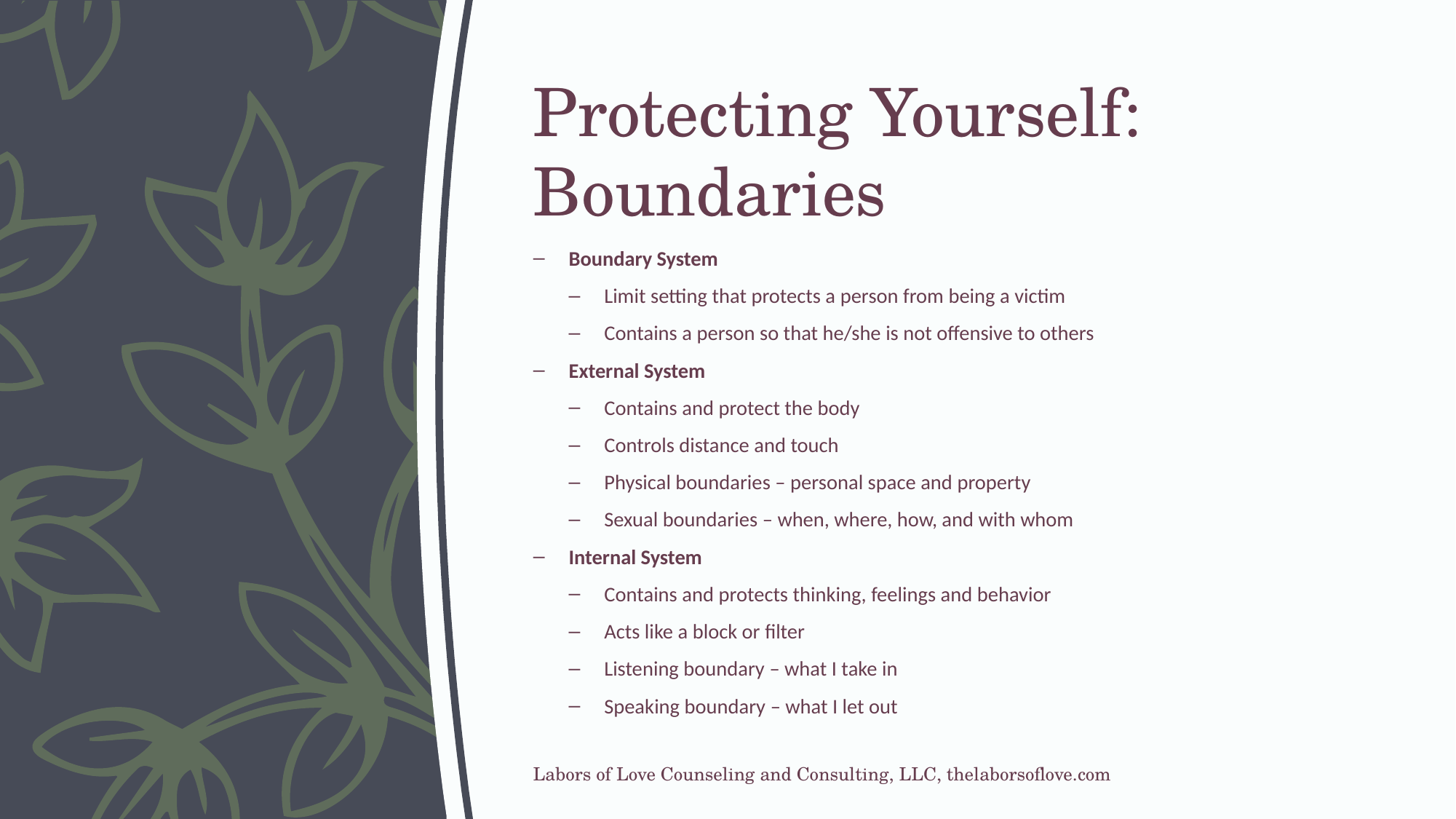

# Protecting Yourself: Boundaries
Boundary System
Limit setting that protects a person from being a victim
Contains a person so that he/she is not offensive to others
External System
Contains and protect the body
Controls distance and touch
Physical boundaries – personal space and property
Sexual boundaries – when, where, how, and with whom
Internal System
Contains and protects thinking, feelings and behavior
Acts like a block or filter
Listening boundary – what I take in
Speaking boundary – what I let out

Labors of Love Counseling and Consulting, LLC, thelaborsoflove.com